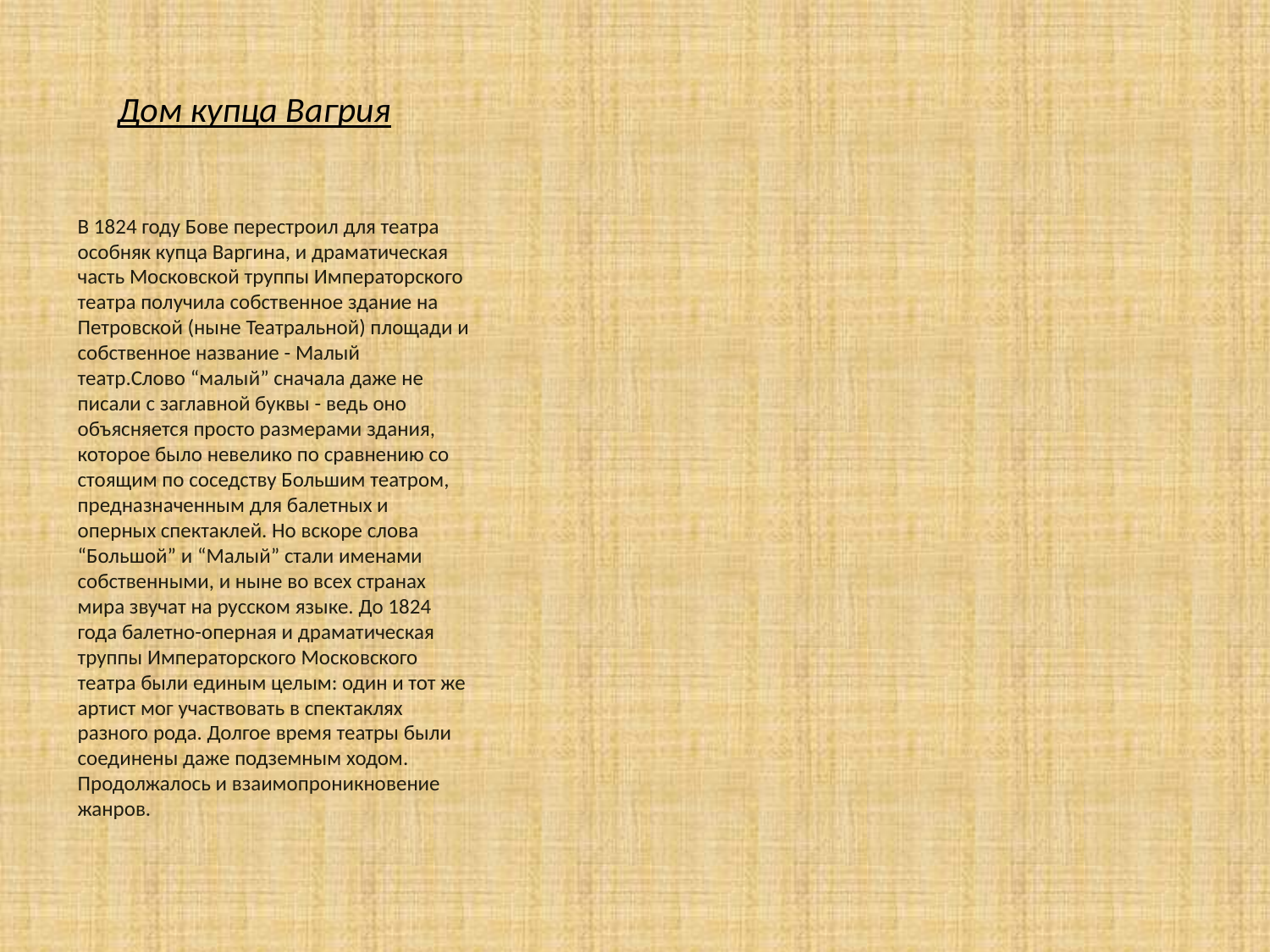

# Дом купца Вагрия

В 1824 году Бове перестроил для театра особняк купца Варгина, и драматическая часть Московской труппы Императорского театра получила собственное здание на Петровской (ныне Театральной) площади и собственное название - Малый театр.Слово “малый” сначала даже не писали с заглавной буквы - ведь оно объясняется просто размерами здания, которое было невелико по сравнению со стоящим по соседству Большим театром, предназначенным для балетных и оперных спектаклей. Но вскоре слова “Большой” и “Малый” стали именами собственными, и ныне во всех странах мира звучат на русском языке. До 1824 года балетно-оперная и драматическая труппы Императорского Московского театра были единым целым: один и тот же артист мог участвовать в спектаклях разного рода. Долгое время театры были соединены даже подземным ходом. Продолжалось и взаимопроникновение жанров.